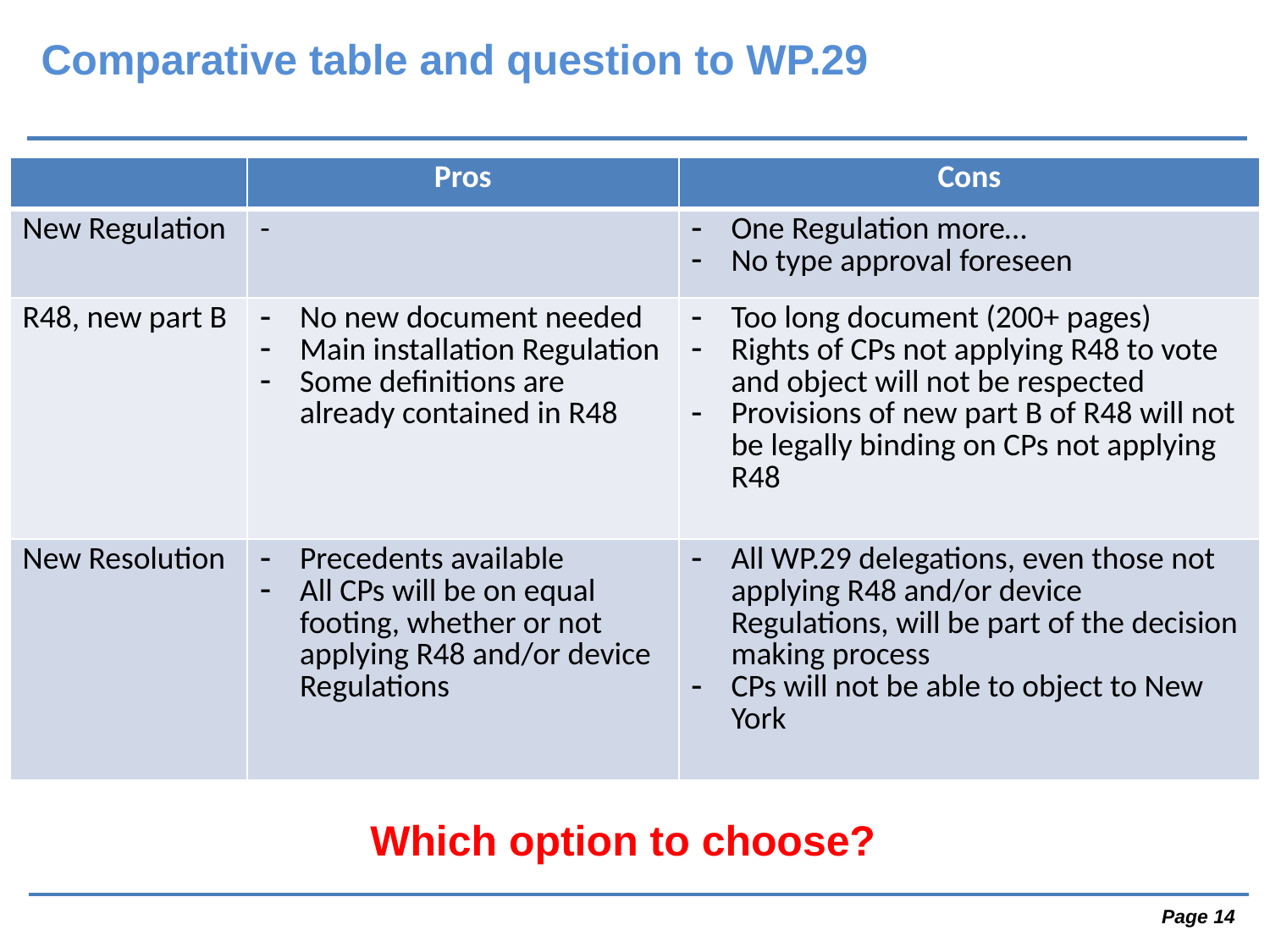

Comparative table and question to WP.29
|  | Pros | Cons |
| --- | --- | --- |
| New Regulation | - | One Regulation more… No type approval foreseen |
| R48, new part B | No new document needed Main installation Regulation Some definitions are already contained in R48 | Too long document (200+ pages) Rights of CPs not applying R48 to vote and object will not be respected Provisions of new part B of R48 will not be legally binding on CPs not applying R48 |
| New Resolution | Precedents available All CPs will be on equal footing, whether or not applying R48 and/or device Regulations | All WP.29 delegations, even those not applying R48 and/or device Regulations, will be part of the decision making process CPs will not be able to object to New York |
Which option to choose?
 Page 14